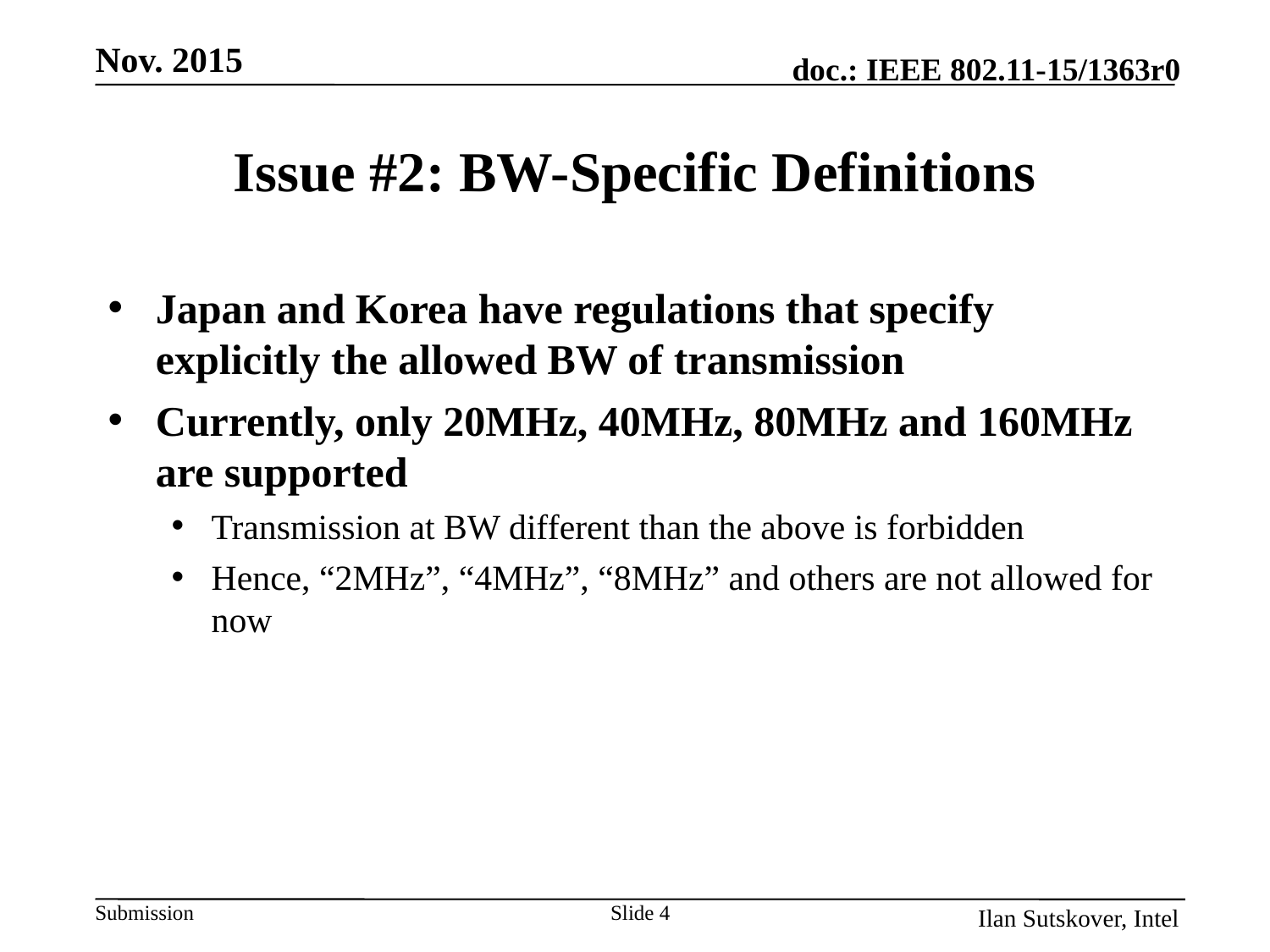

Nov. 2015
# Issue #2: BW-Specific Definitions
Japan and Korea have regulations that specify explicitly the allowed BW of transmission
Currently, only 20MHz, 40MHz, 80MHz and 160MHz are supported
Transmission at BW different than the above is forbidden
Hence, “2MHz”, “4MHz”, “8MHz” and others are not allowed for now
Slide 4